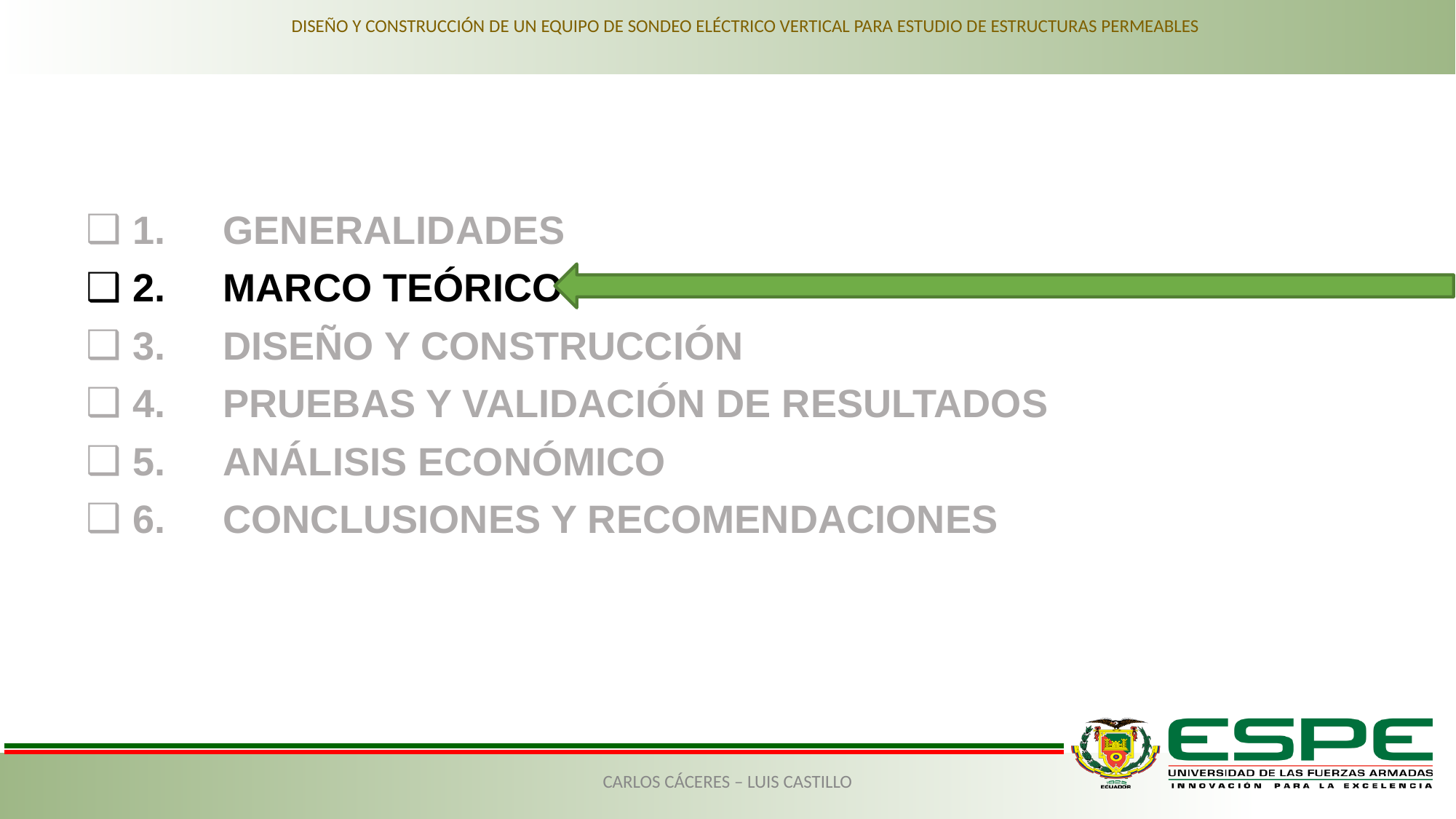

DISEÑO Y CONSTRUCCIÓN DE UN EQUIPO DE SONDEO ELÉCTRICO VERTICAL PARA ESTUDIO DE ESTRUCTURAS PERMEABLES

 1.	GENERALIDADES
 2.	MARCO TEÓRICO
 3.	DISEÑO Y CONSTRUCCIÓN
 4.	PRUEBAS Y VALIDACIÓN DE RESULTADOS
 5.	ANÁLISIS ECONÓMICO
 6. 	CONCLUSIONES Y RECOMENDACIONES

CARLOS CÁCERES – LUIS CASTILLO